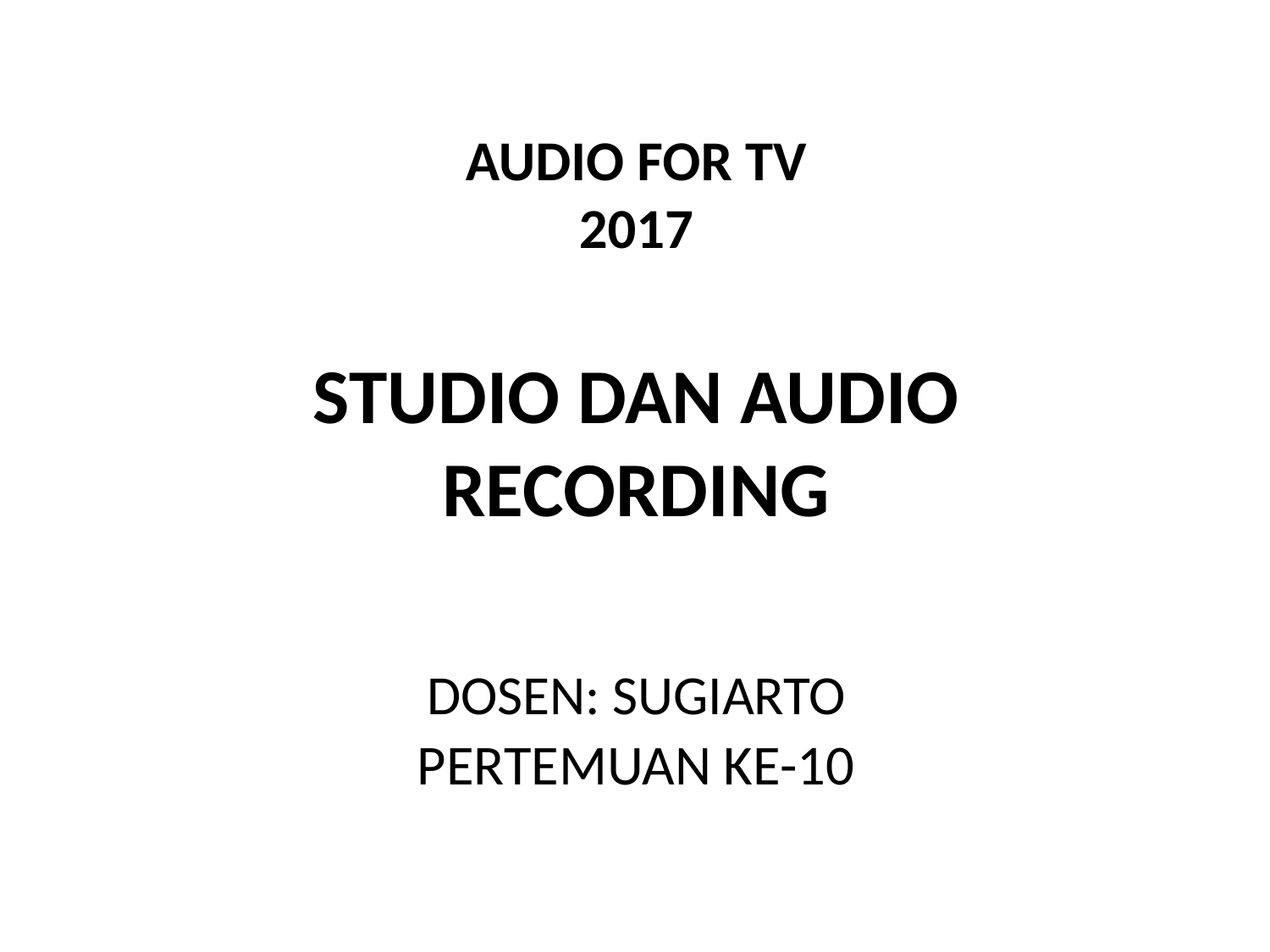

AUDIO FOR TV
2017
STUDIO DAN AUDIO RECORDING
DOSEN: SUGIARTO
PERTEMUAN KE-10